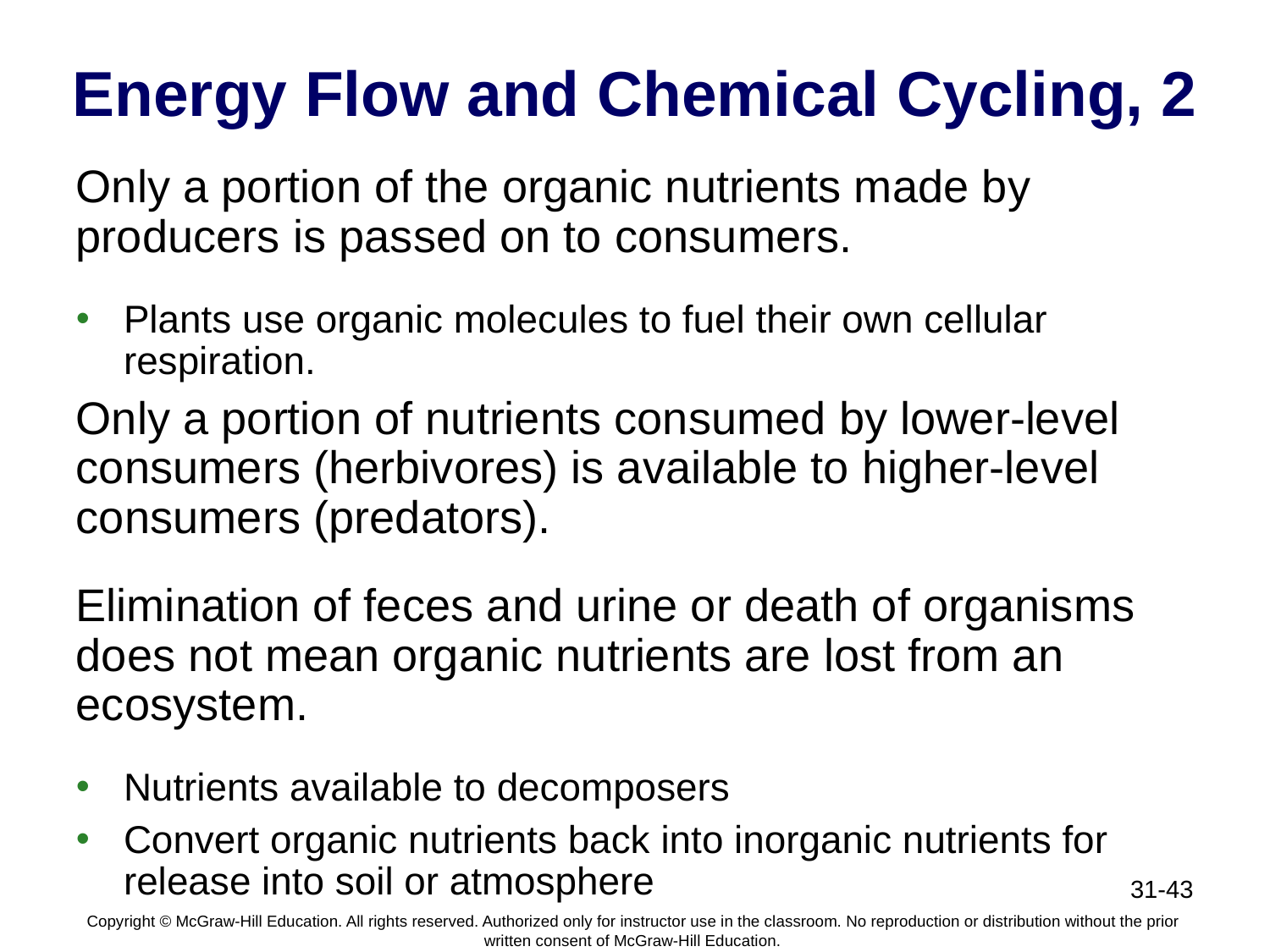

# Energy Flow and Chemical Cycling, 2
Only a portion of the organic nutrients made by producers is passed on to consumers.
Plants use organic molecules to fuel their own cellular respiration.
Only a portion of nutrients consumed by lower-level consumers (herbivores) is available to higher-level consumers (predators).
Elimination of feces and urine or death of organisms does not mean organic nutrients are lost from an ecosystem.
Nutrients available to decomposers
Convert organic nutrients back into inorganic nutrients for release into soil or atmosphere